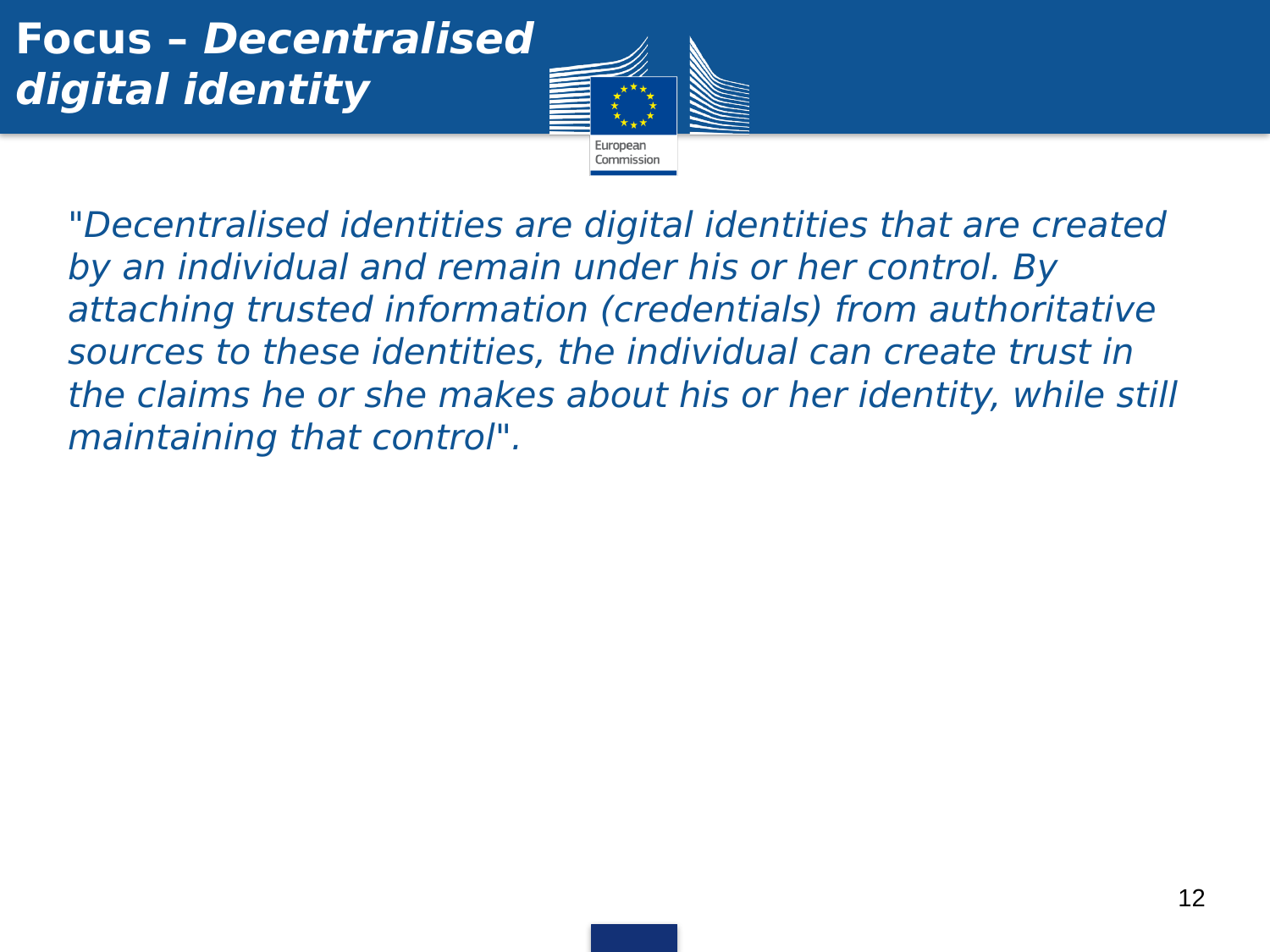

Focus – Decentralised
digital identity
"Decentralised identities are digital identities that are created by an individual and remain under his or her control. By attaching trusted information (credentials) from authoritative sources to these identities, the individual can create trust in the claims he or she makes about his or her identity, while still maintaining that control".
12